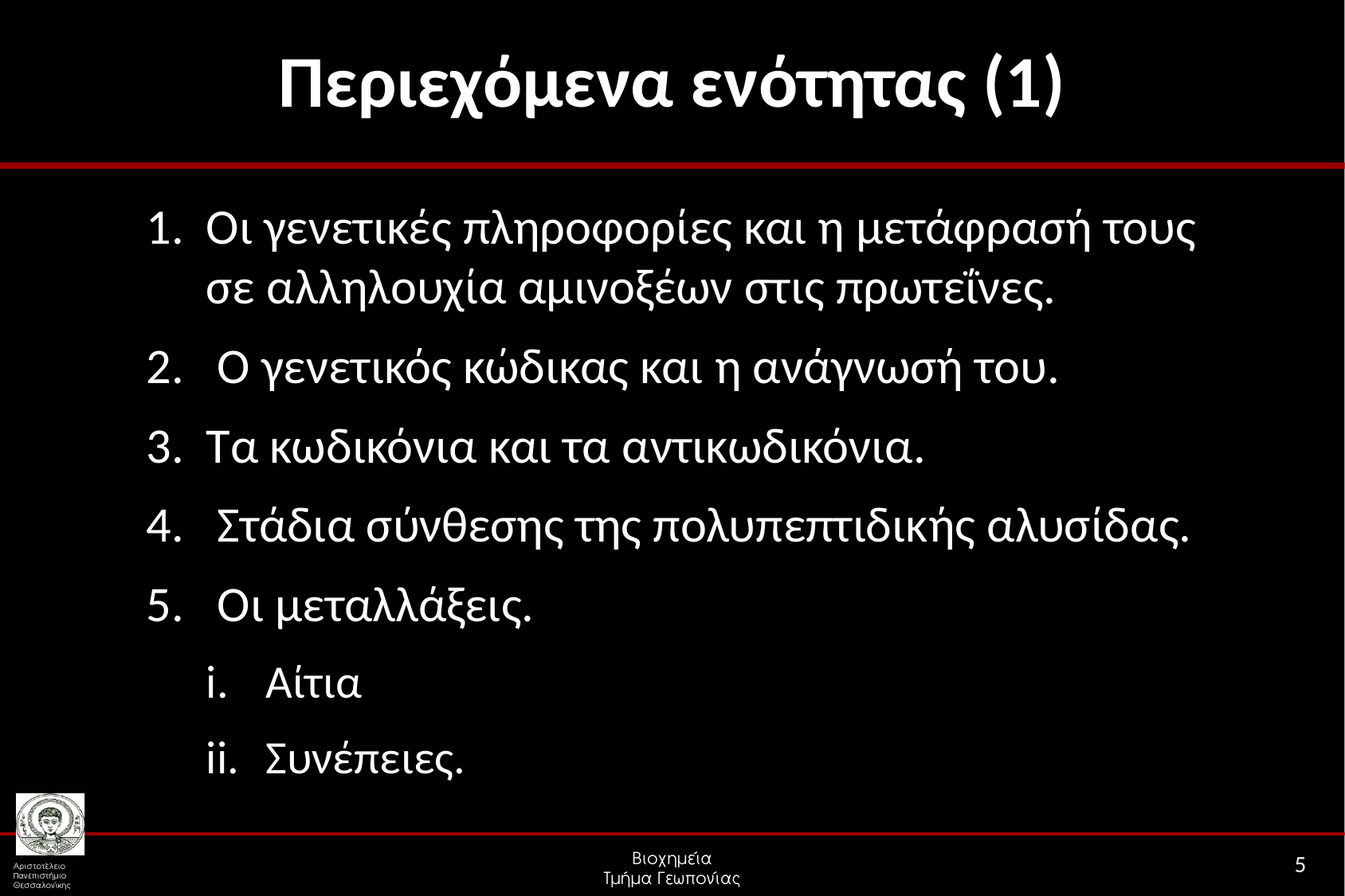

# Περιεχόμενα ενότητας (1)
Οι γενετικές πληροφορίες και η μετάφρασή τους σε αλληλουχία αμινοξέων στις πρωτεΐνες.
 Ο γενετικός κώδικας και η ανάγνωσή του.
Τα κωδικόνια και τα αντικωδικόνια.
 Στάδια σύνθεσης της πολυπεπτιδικής αλυσίδας.
 Οι μεταλλάξεις.
Αίτια
Συνέπειες.

5